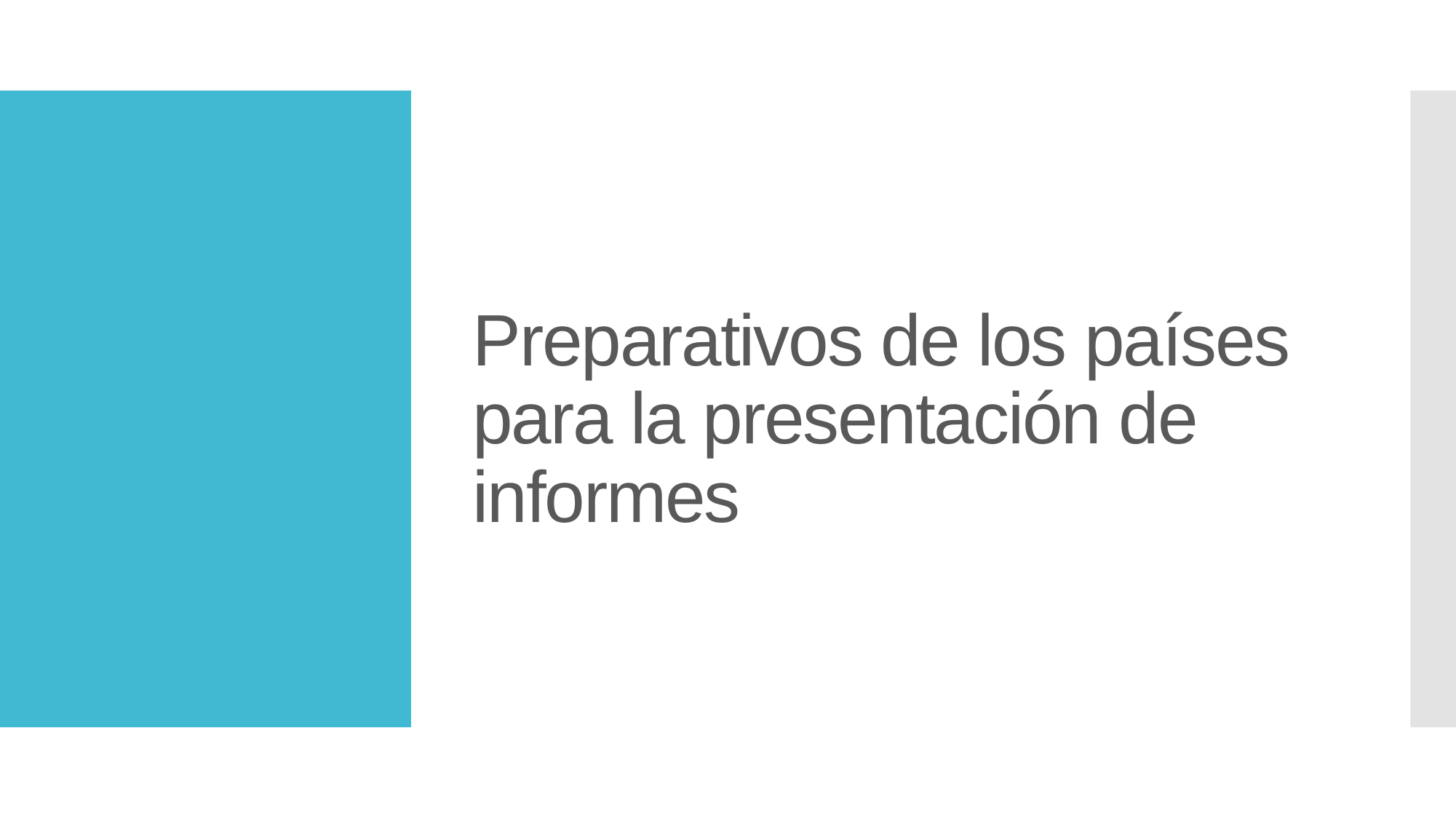

# Preparativos de los países para la presentación de informes